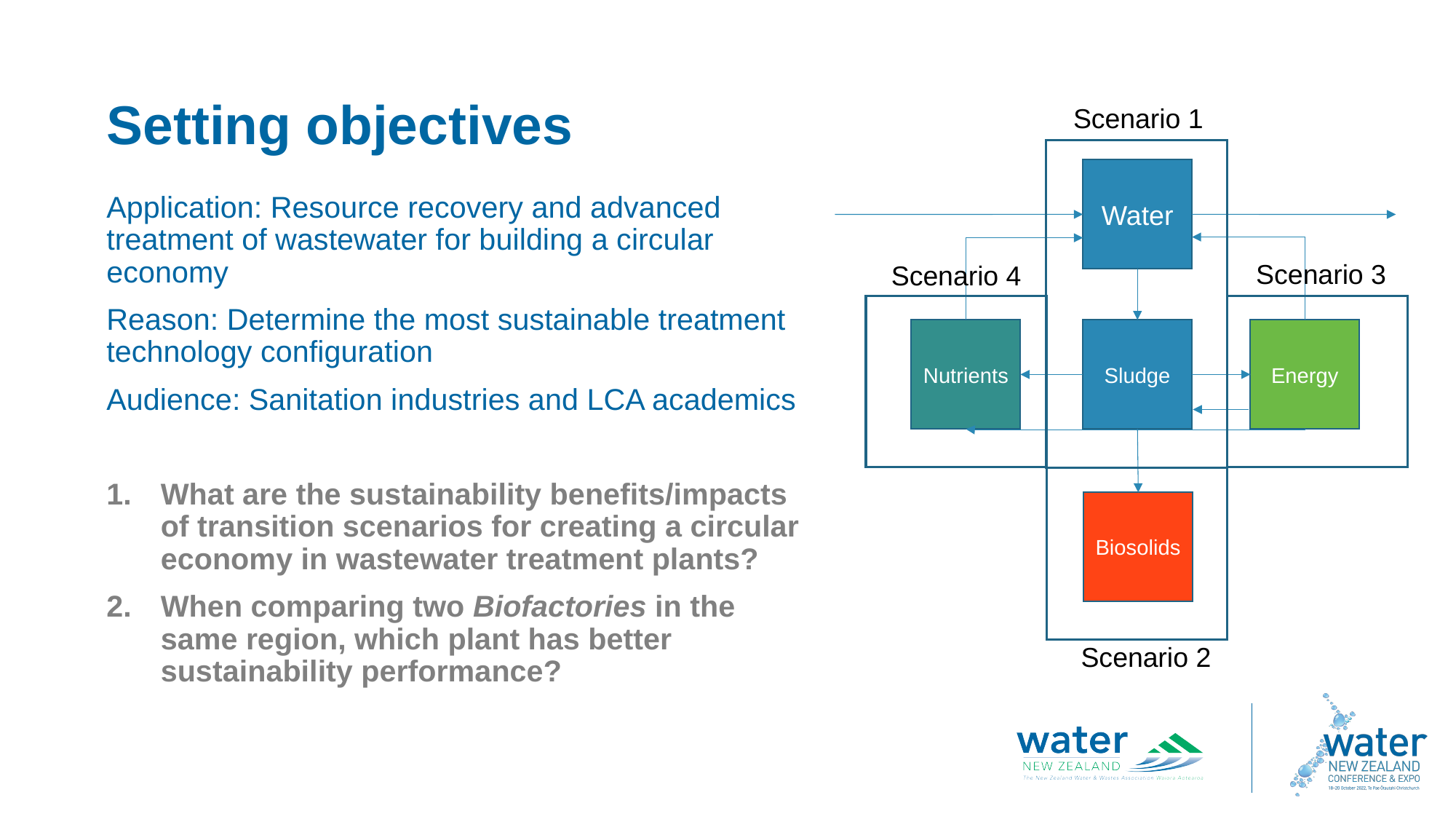

Setting objectives
Scenario 1

Water
Application: Resource recovery and advanced treatment of wastewater for building a circular economy
Reason: Determine the most sustainable treatment technology configuration
Audience: Sanitation industries and LCA academics

What are the sustainability benefits/impacts of transition scenarios for creating a circular economy in wastewater treatment plants?
When comparing two Biofactories in the same region, which plant has better sustainability performance?

Scenario 3
Scenario 4

Nutrients
Sludge
Energy

Biosolids
Scenario 2